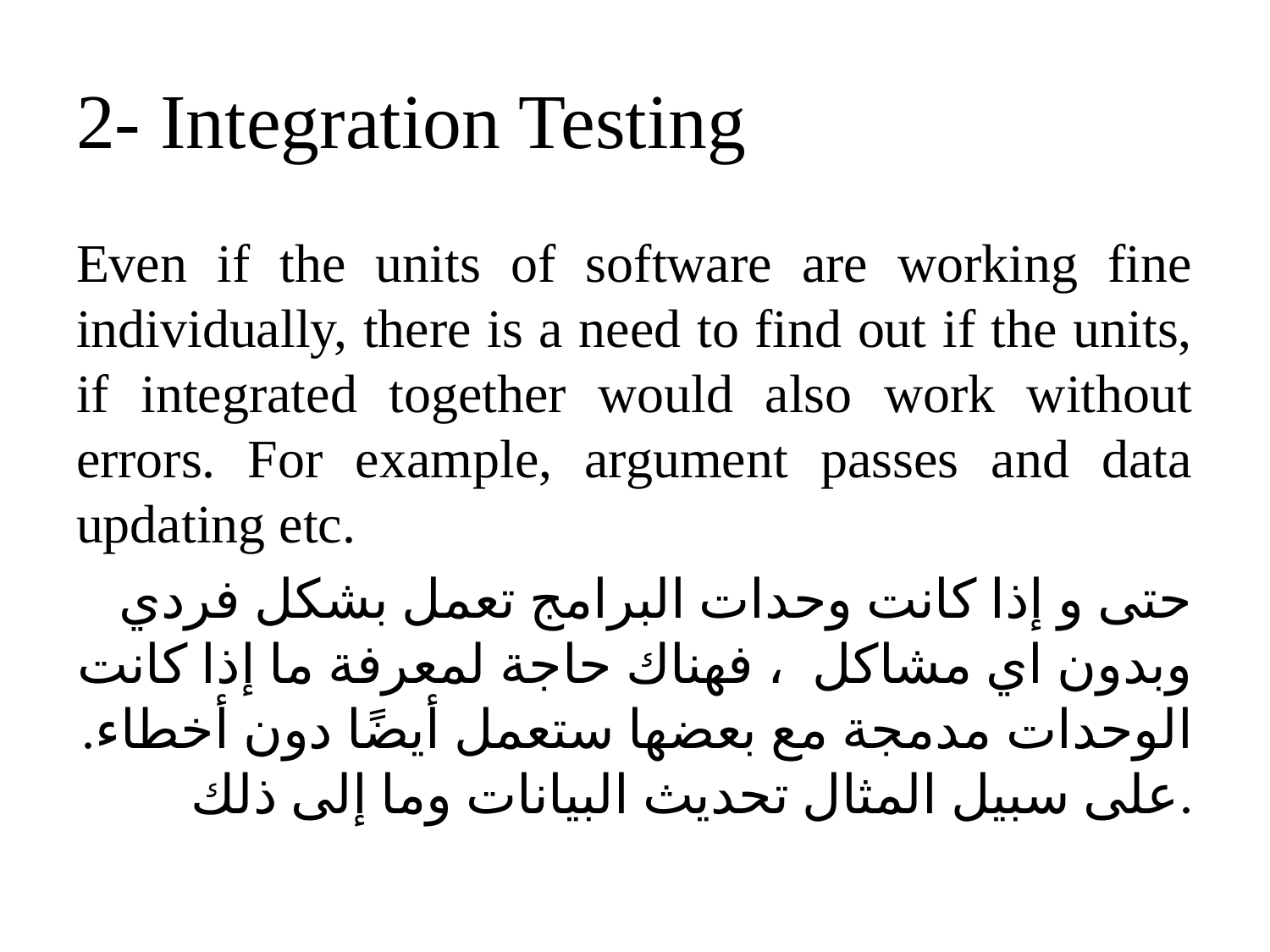

# 2- Integration Testing
Even if the units of software are working fine individually, there is a need to find out if the units, if integrated together would also work without errors. For example, argument passes and data updating etc.
حتى و إذا كانت وحدات البرامج تعمل بشكل فردي وبدون اي مشاكل  ، فهناك حاجة لمعرفة ما إذا كانت الوحدات مدمجة مع بعضها ستعمل أيضًا دون أخطاء. على سبيل المثال تحديث البيانات وما إلى ذلك.